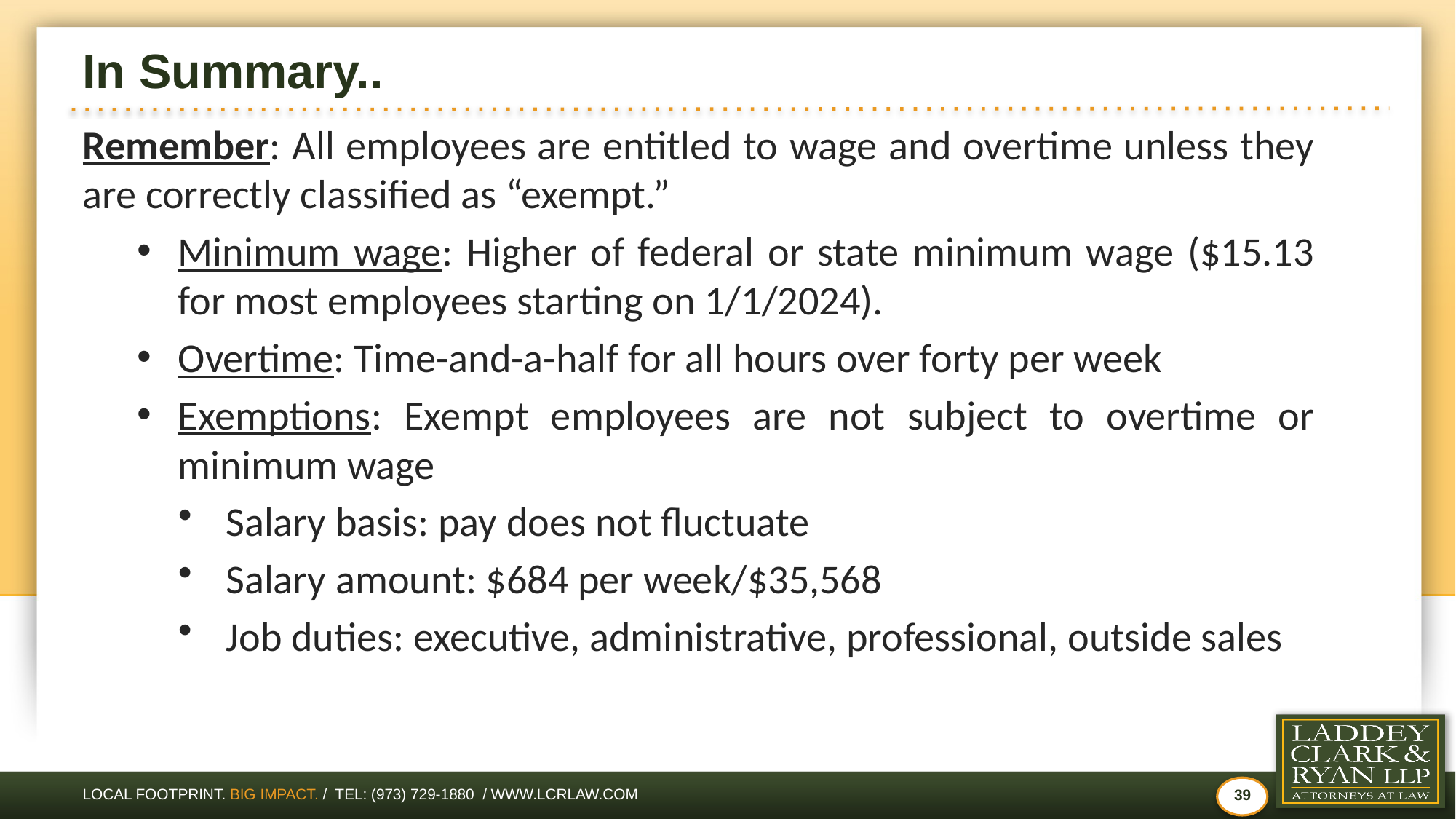

# In Summary..
Remember: All employees are entitled to wage and overtime unless they are correctly classified as “exempt.”
Minimum wage: Higher of federal or state minimum wage ($15.13 for most employees starting on 1/1/2024).
Overtime: Time-and-a-half for all hours over forty per week
Exemptions: Exempt employees are not subject to overtime or minimum wage
Salary basis: pay does not fluctuate
Salary amount: $684 per week/$35,568
Job duties: executive, administrative, professional, outside sales